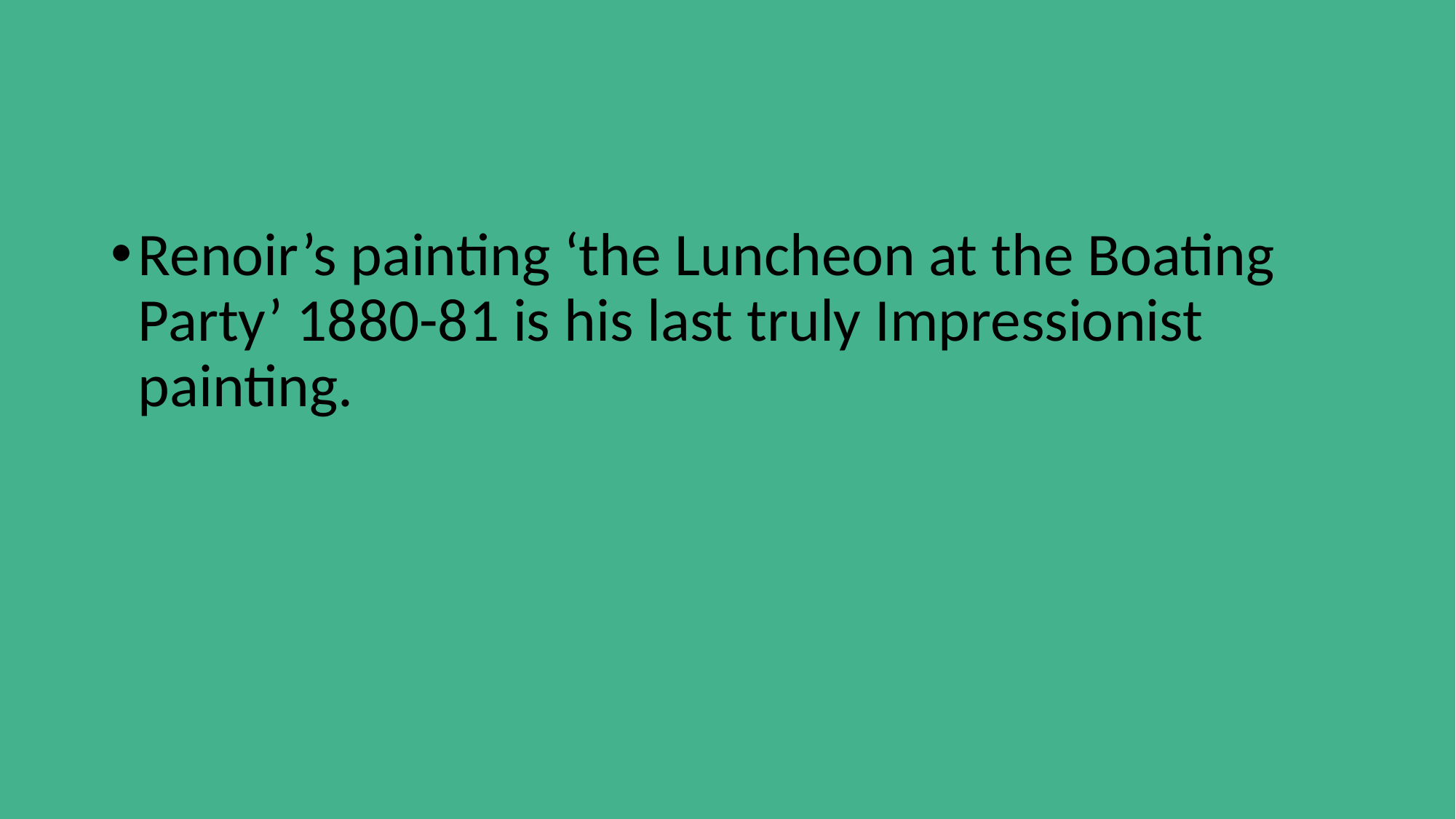

#
Renoir’s painting ‘the Luncheon at the Boating Party’ 1880-81 is his last truly Impressionist painting.